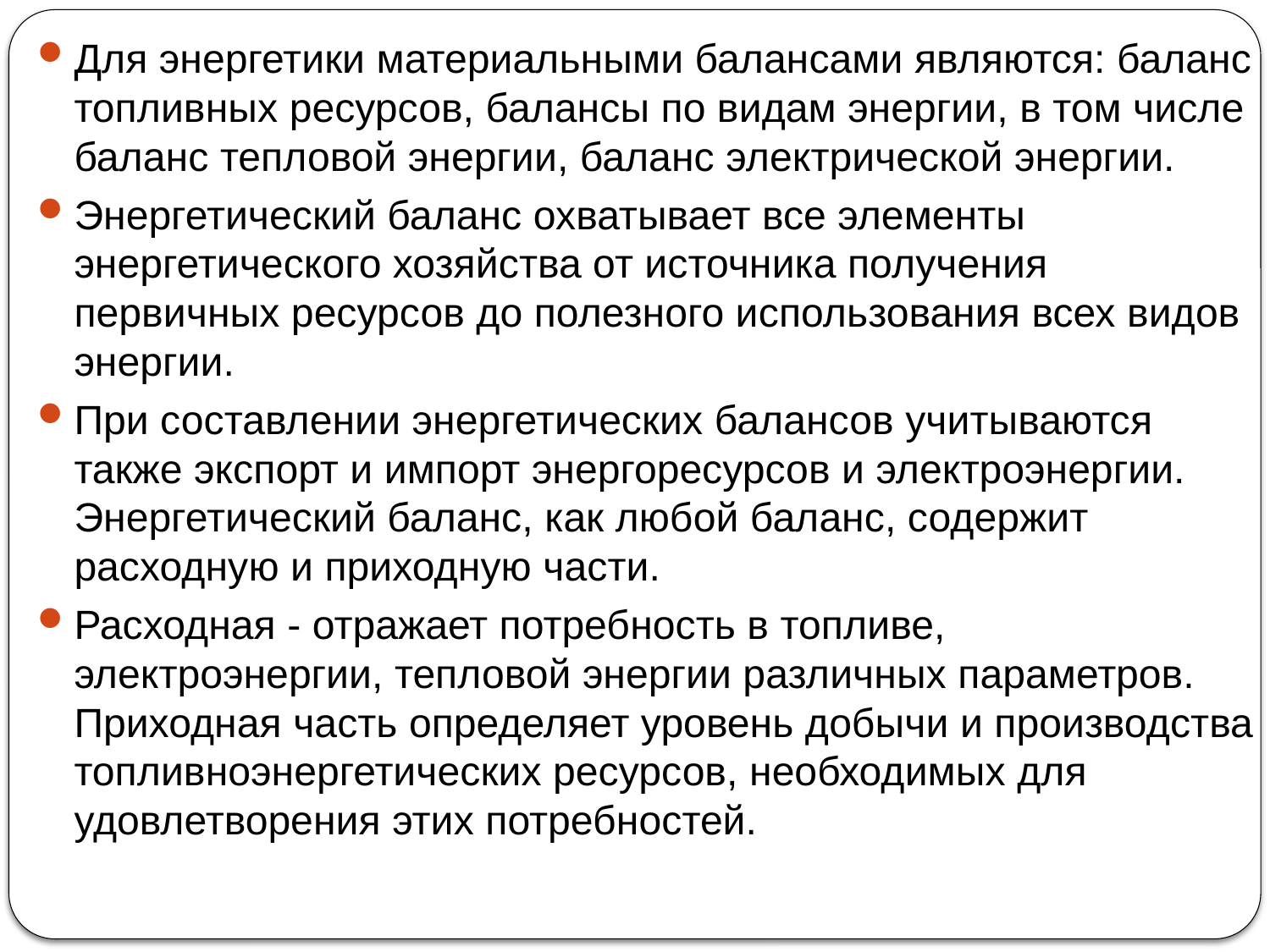

Для энергетики материальными балансами являются: баланс топливных ресурсов, балансы по видам энергии, в том числе баланс тепловой энергии, баланс электрической энергии.
Энергетический баланс охватывает все элементы энергетического хозяйства от источника получения первичных ресурсов до полезного использования всех видов энергии.
При составлении энергетических балансов учитываются также экспорт и импорт энергоресурсов и электроэнергии. Энергетический баланс, как любой баланс, содержит расходную и приходную части.
Расходная - отражает потребность в топливе, электроэнергии, тепловой энергии различных параметров. Приходная часть определяет уровень добычи и производства топливноэнергетических ресурсов, необходимых для удовлетворения этих потребностей.